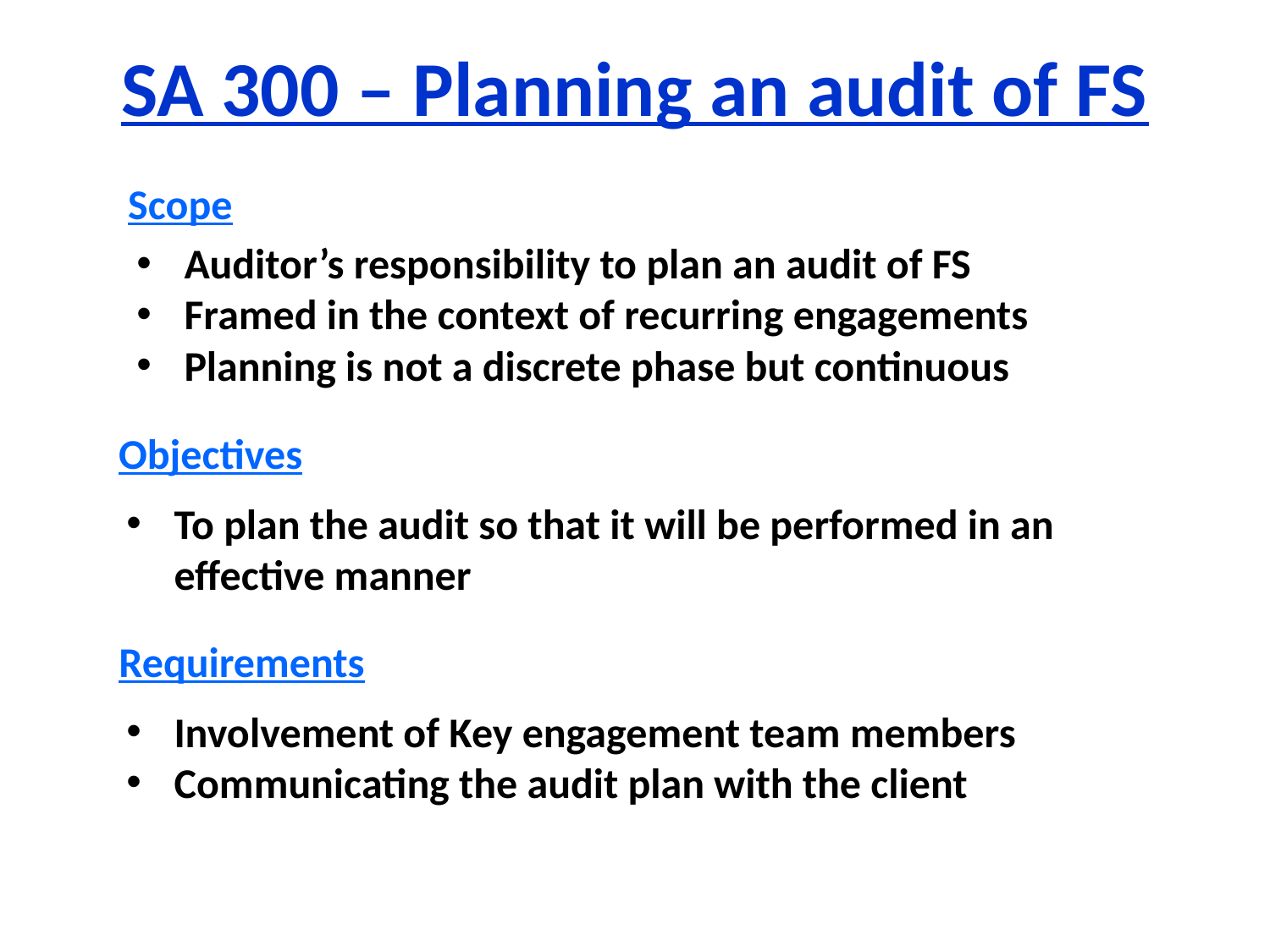

# SA 300 – Planning an audit of FS
Scope
Auditor’s responsibility to plan an audit of FS
Framed in the context of recurring engagements
Planning is not a discrete phase but continuous
Objectives
To plan the audit so that it will be performed in an effective manner
Requirements
Involvement of Key engagement team members
Communicating the audit plan with the client